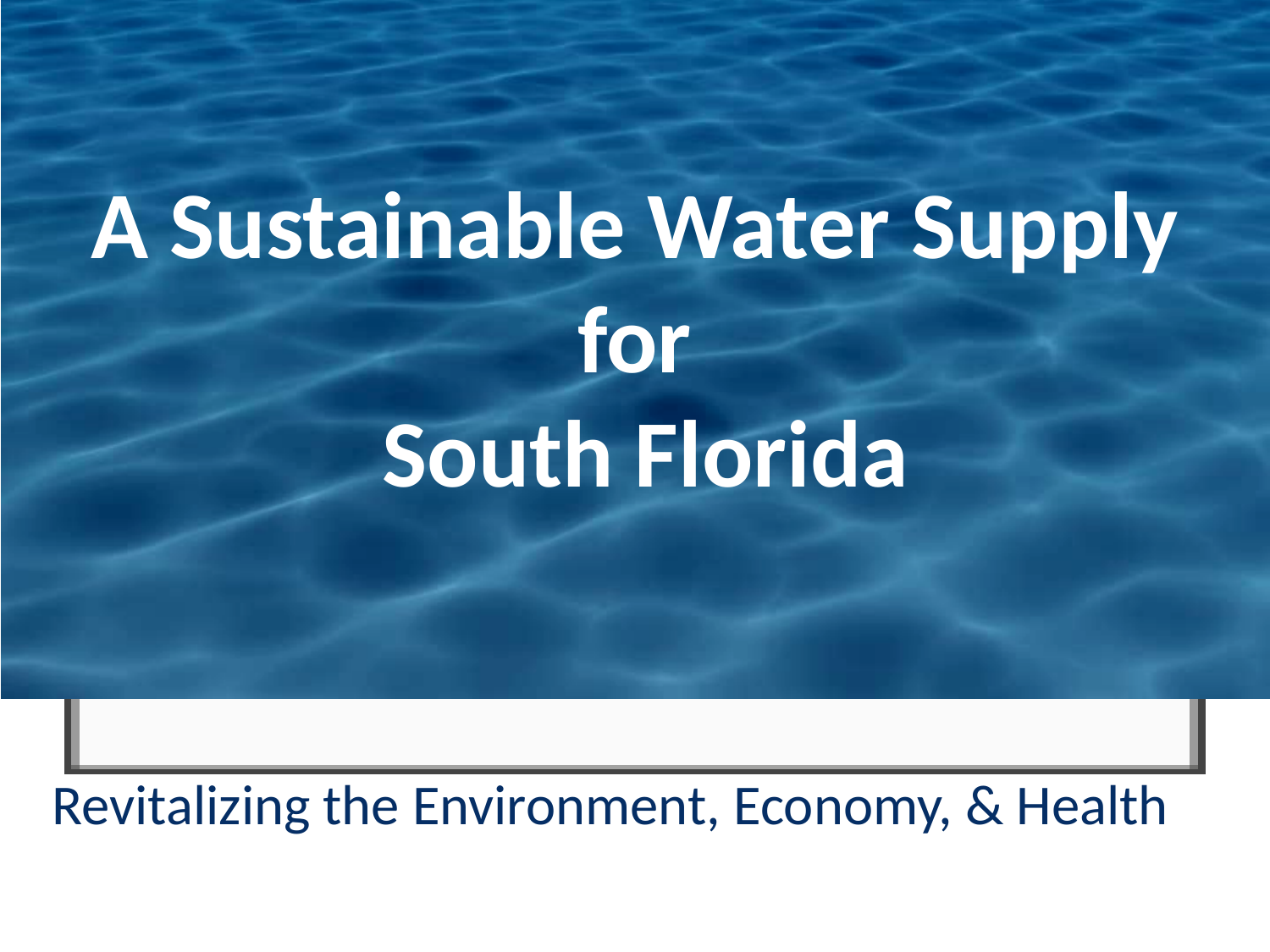

# A Sustainable Water Supply for South Florida
Revitalizing the Environment, Economy, & Health